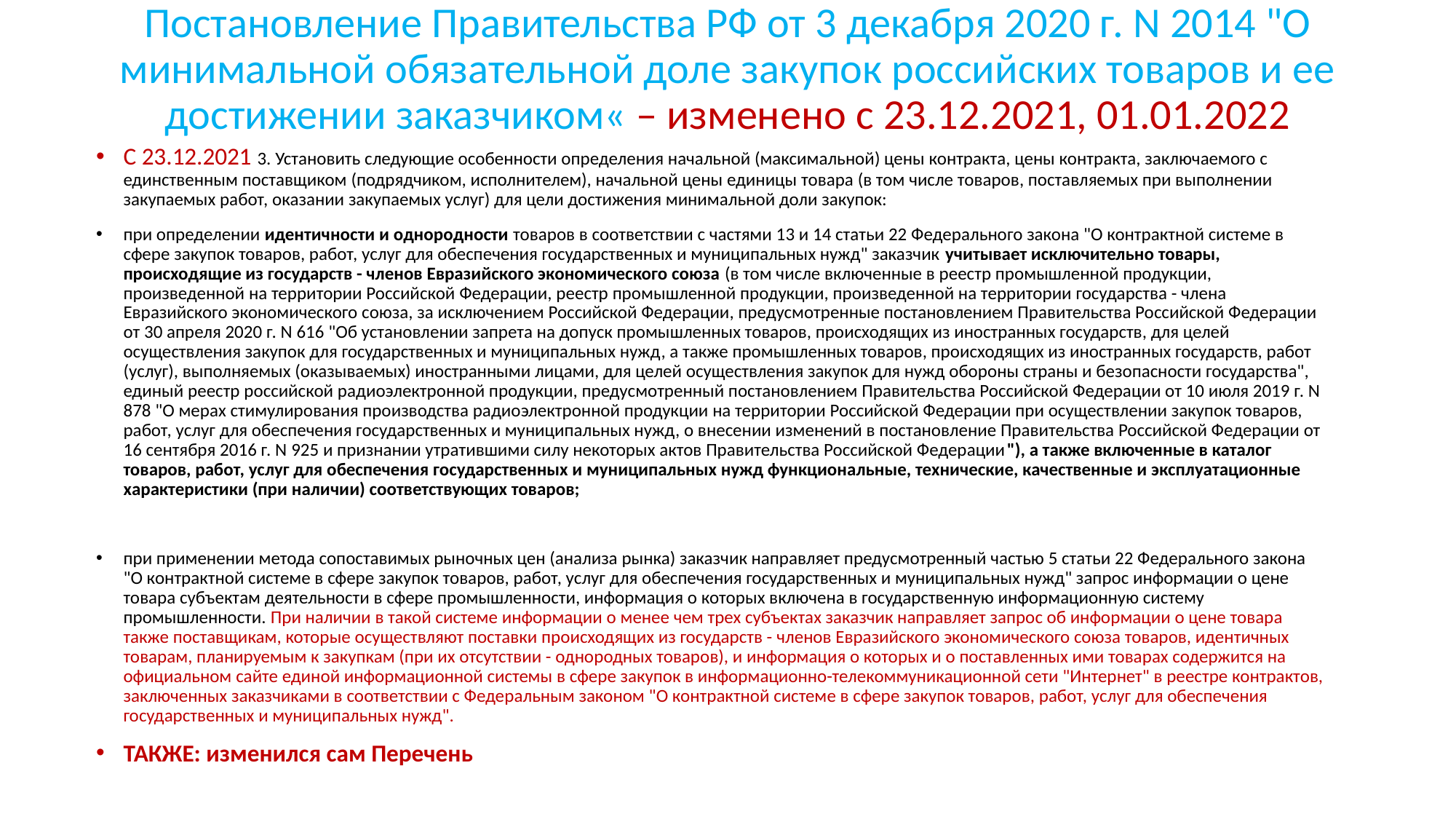

# Постановление Правительства РФ от 3 декабря 2020 г. N 2014 "О минимальной обязательной доле закупок российских товаров и ее достижении заказчиком« – изменено с 23.12.2021, 01.01.2022
С 23.12.2021 3. Установить следующие особенности определения начальной (максимальной) цены контракта, цены контракта, заключаемого с единственным поставщиком (подрядчиком, исполнителем), начальной цены единицы товара (в том числе товаров, поставляемых при выполнении закупаемых работ, оказании закупаемых услуг) для цели достижения минимальной доли закупок:
при определении идентичности и однородности товаров в соответствии с частями 13 и 14 статьи 22 Федерального закона "О контрактной системе в сфере закупок товаров, работ, услуг для обеспечения государственных и муниципальных нужд" заказчик учитывает исключительно товары, происходящие из государств - членов Евразийского экономического союза (в том числе включенные в реестр промышленной продукции, произведенной на территории Российской Федерации, реестр промышленной продукции, произведенной на территории государства - члена Евразийского экономического союза, за исключением Российской Федерации, предусмотренные постановлением Правительства Российской Федерации от 30 апреля 2020 г. N 616 "Об установлении запрета на допуск промышленных товаров, происходящих из иностранных государств, для целей осуществления закупок для государственных и муниципальных нужд, а также промышленных товаров, происходящих из иностранных государств, работ (услуг), выполняемых (оказываемых) иностранными лицами, для целей осуществления закупок для нужд обороны страны и безопасности государства", единый реестр российской радиоэлектронной продукции, предусмотренный постановлением Правительства Российской Федерации от 10 июля 2019 г. N 878 "О мерах стимулирования производства радиоэлектронной продукции на территории Российской Федерации при осуществлении закупок товаров, работ, услуг для обеспечения государственных и муниципальных нужд, о внесении изменений в постановление Правительства Российской Федерации от 16 сентября 2016 г. N 925 и признании утратившими силу некоторых актов Правительства Российской Федерации"), а также включенные в каталог товаров, работ, услуг для обеспечения государственных и муниципальных нужд функциональные, технические, качественные и эксплуатационные характеристики (при наличии) соответствующих товаров;

при применении метода сопоставимых рыночных цен (анализа рынка) заказчик направляет предусмотренный частью 5 статьи 22 Федерального закона "О контрактной системе в сфере закупок товаров, работ, услуг для обеспечения государственных и муниципальных нужд" запрос информации о цене товара субъектам деятельности в сфере промышленности, информация о которых включена в государственную информационную систему промышленности. При наличии в такой системе информации о менее чем трех субъектах заказчик направляет запрос об информации о цене товара также поставщикам, которые осуществляют поставки происходящих из государств - членов Евразийского экономического союза товаров, идентичных товарам, планируемым к закупкам (при их отсутствии - однородных товаров), и информация о которых и о поставленных ими товарах содержится на официальном сайте единой информационной системы в сфере закупок в информационно-телекоммуникационной сети "Интернет" в реестре контрактов, заключенных заказчиками в соответствии с Федеральным законом "О контрактной системе в сфере закупок товаров, работ, услуг для обеспечения государственных и муниципальных нужд".
ТАКЖЕ: изменился сам Перечень